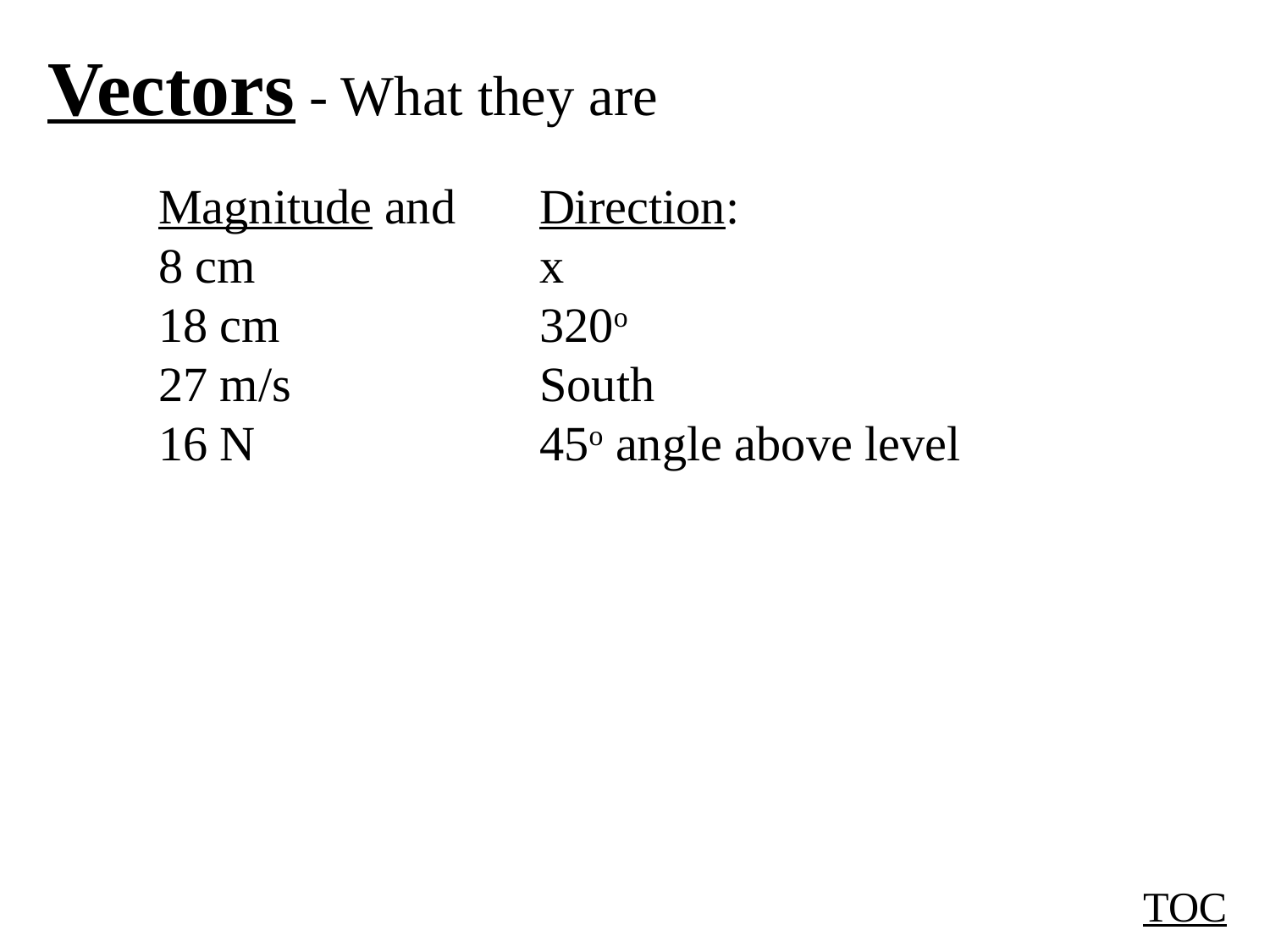

Vectors - What they are
Magnitude and 	Direction:
8 cm 			x
18 cm 		320o
27 m/s		South
16 N			45o angle above level

TOC